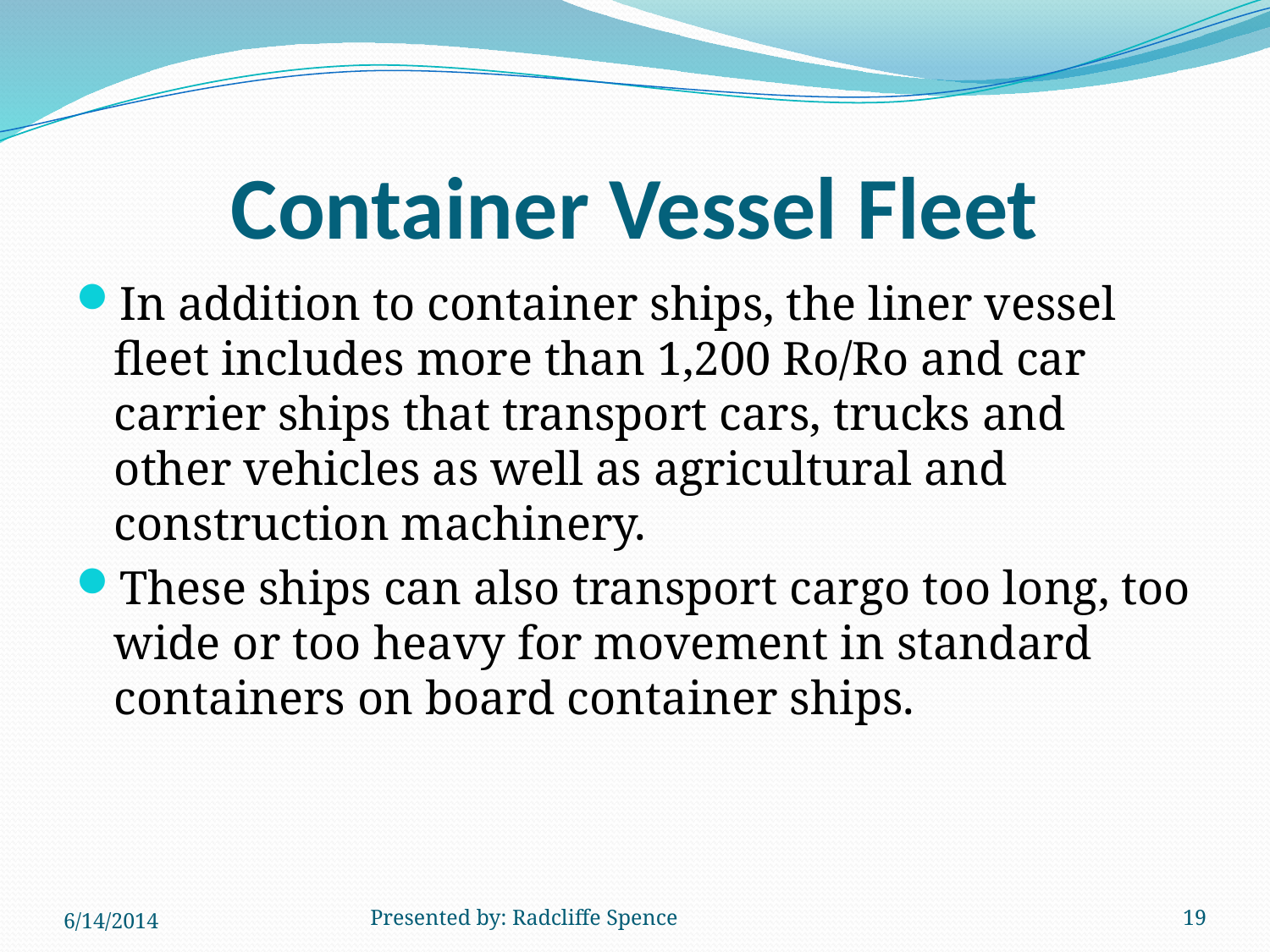

# Container Vessel Fleet
In addition to container ships, the liner vessel fleet includes more than 1,200 Ro/Ro and car carrier ships that transport cars, trucks and other vehicles as well as agricultural and construction machinery.
These ships can also transport cargo too long, too wide or too heavy for movement in standard containers on board container ships.
6/14/2014
Presented by: Radcliffe Spence
19